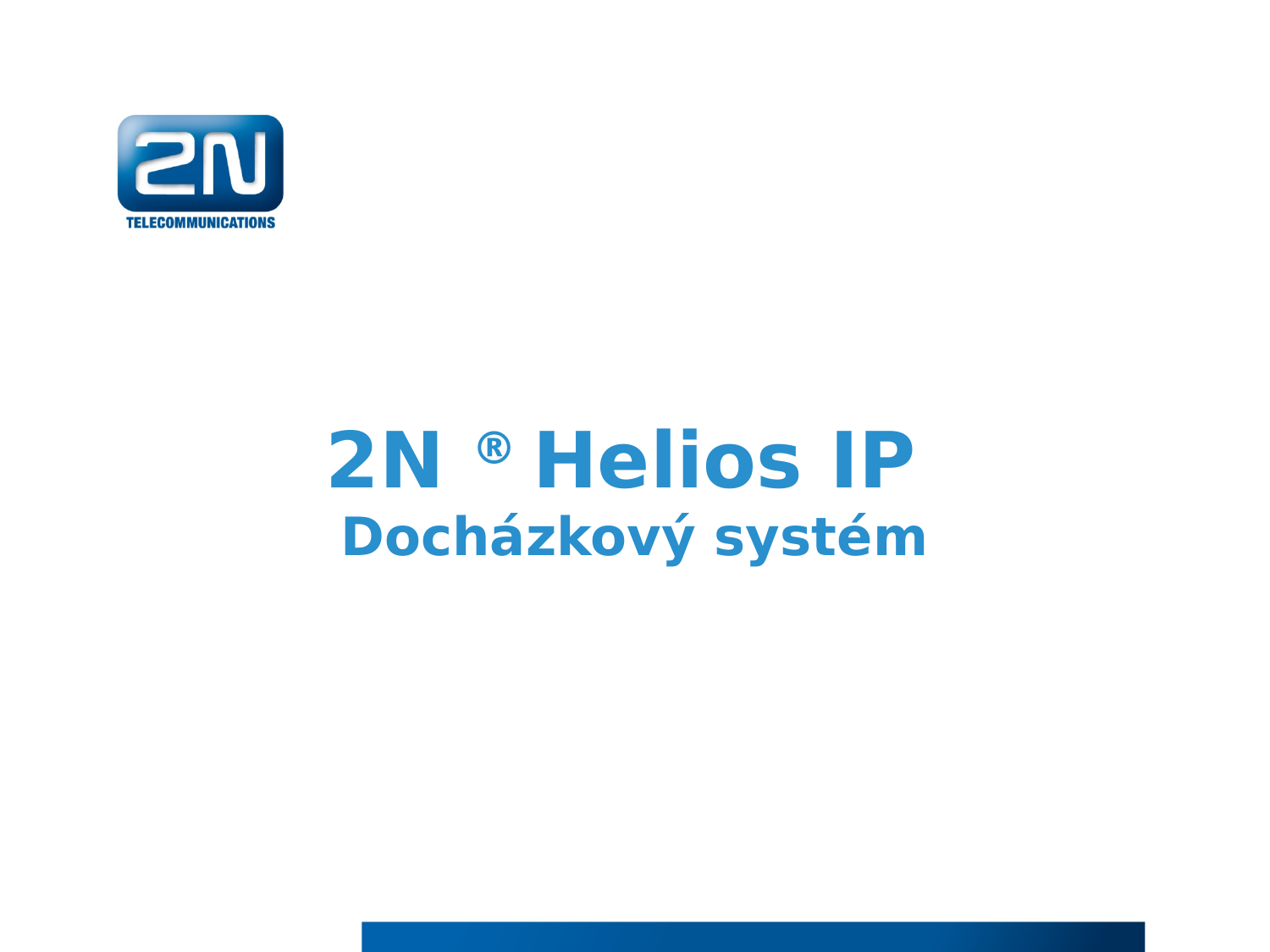

# 2N ® Helios IP Docházkový systém